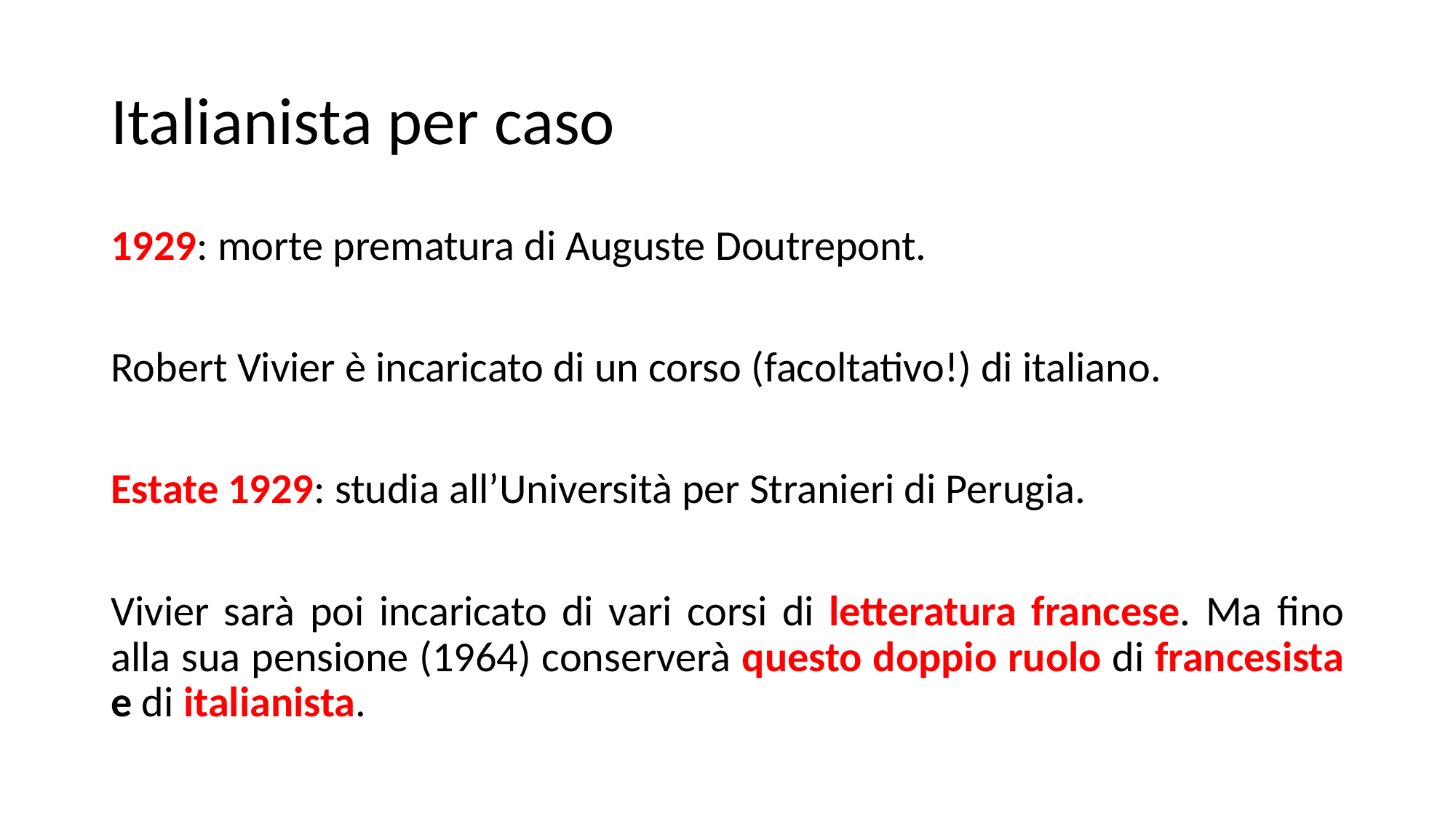

# Italianista per caso
1929: morte prematura di Auguste Doutrepont.

Robert Vivier è incaricato di un corso (facoltativo!) di italiano.

Estate 1929: studia all’Università per Stranieri di Perugia.

Vivier sarà poi incaricato di vari corsi di letteratura francese. Ma fino alla sua pensione (1964) conserverà questo doppio ruolo di francesista e di italianista.